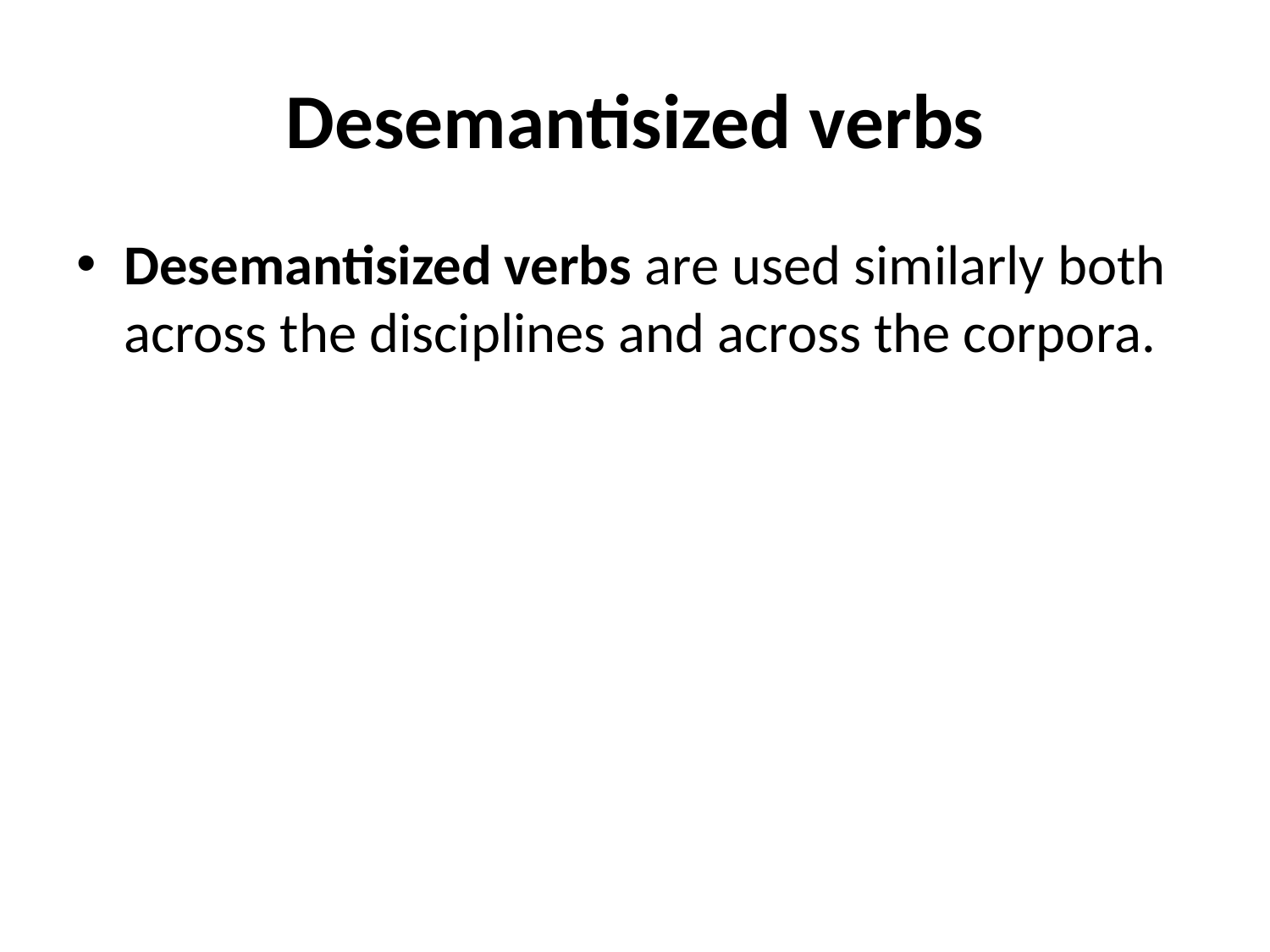

# Desemantisized verbs
Desemantisized verbs are used similarly both across the disciplines and across the corpora.